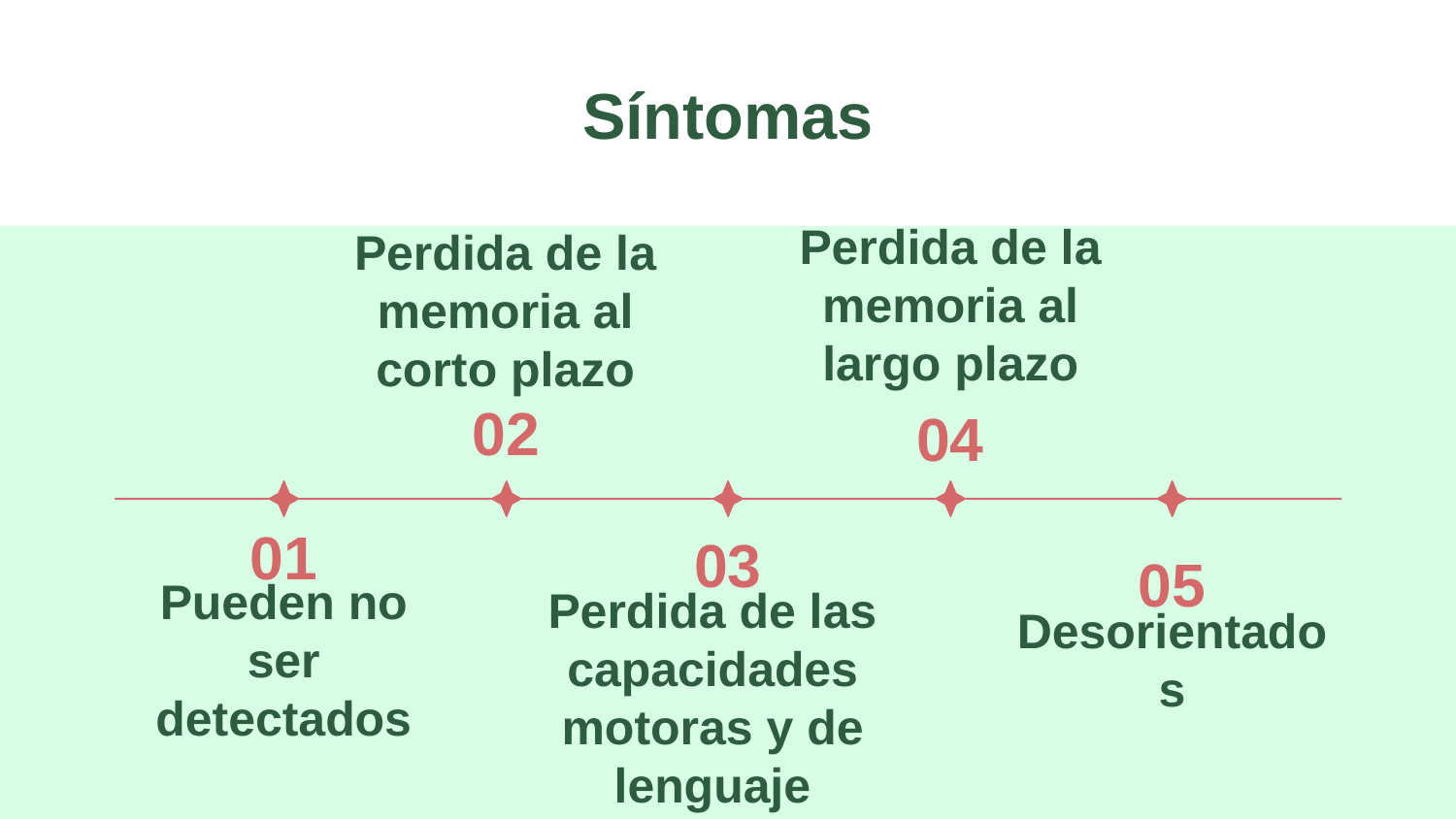

# Síntomas
Perdida de la memoria al largo plazo
Perdida de la memoria al corto plazo
02
04

01
03
05
Pueden no ser detectados
Desorientados
Perdida de las capacidades motoras y de lenguaje